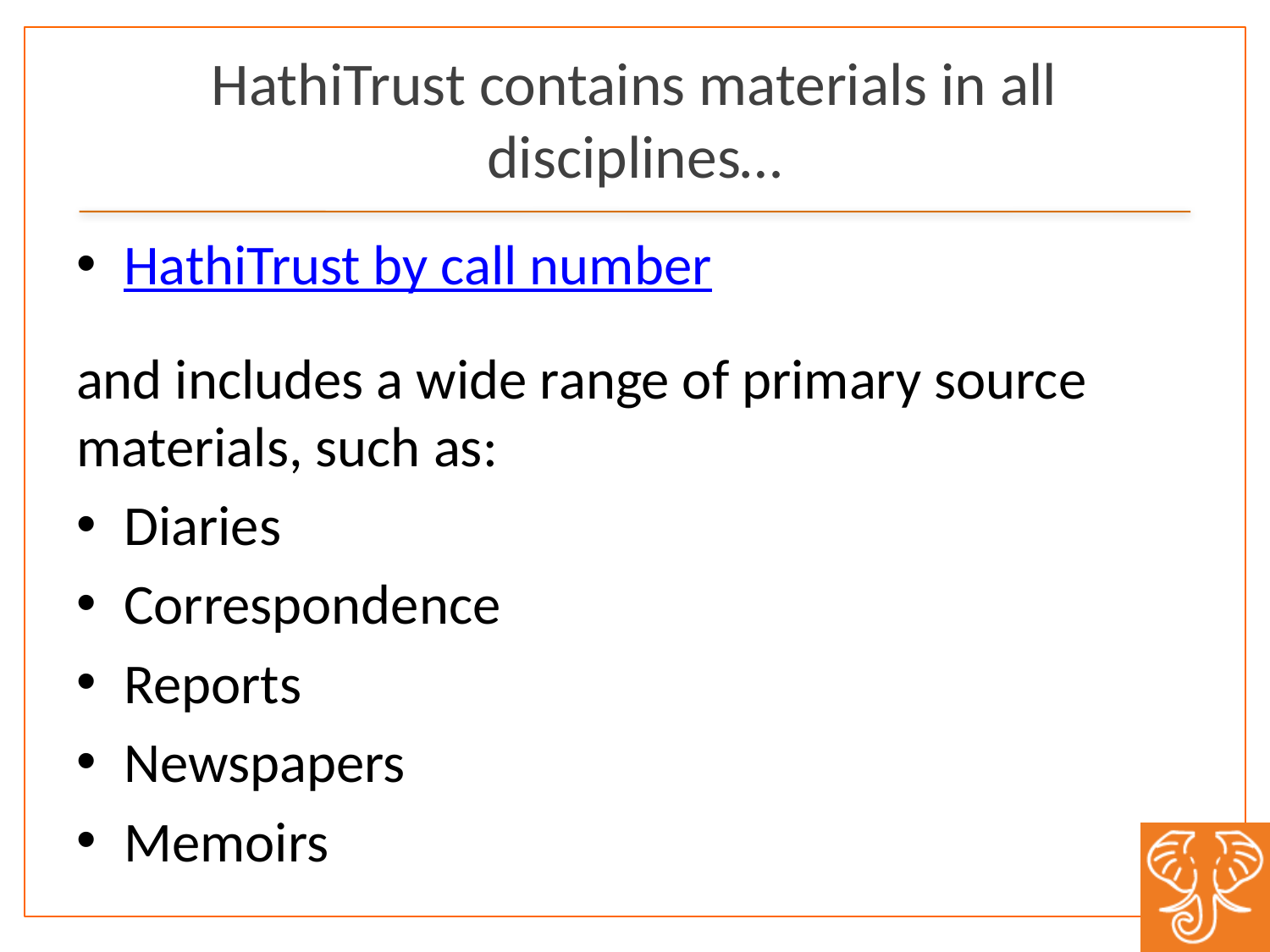

# HathiTrust contains materials in all disciplines…
HathiTrust by call number

and includes a wide range of primary source materials, such as:
Diaries
Correspondence
Reports
Newspapers
Memoirs